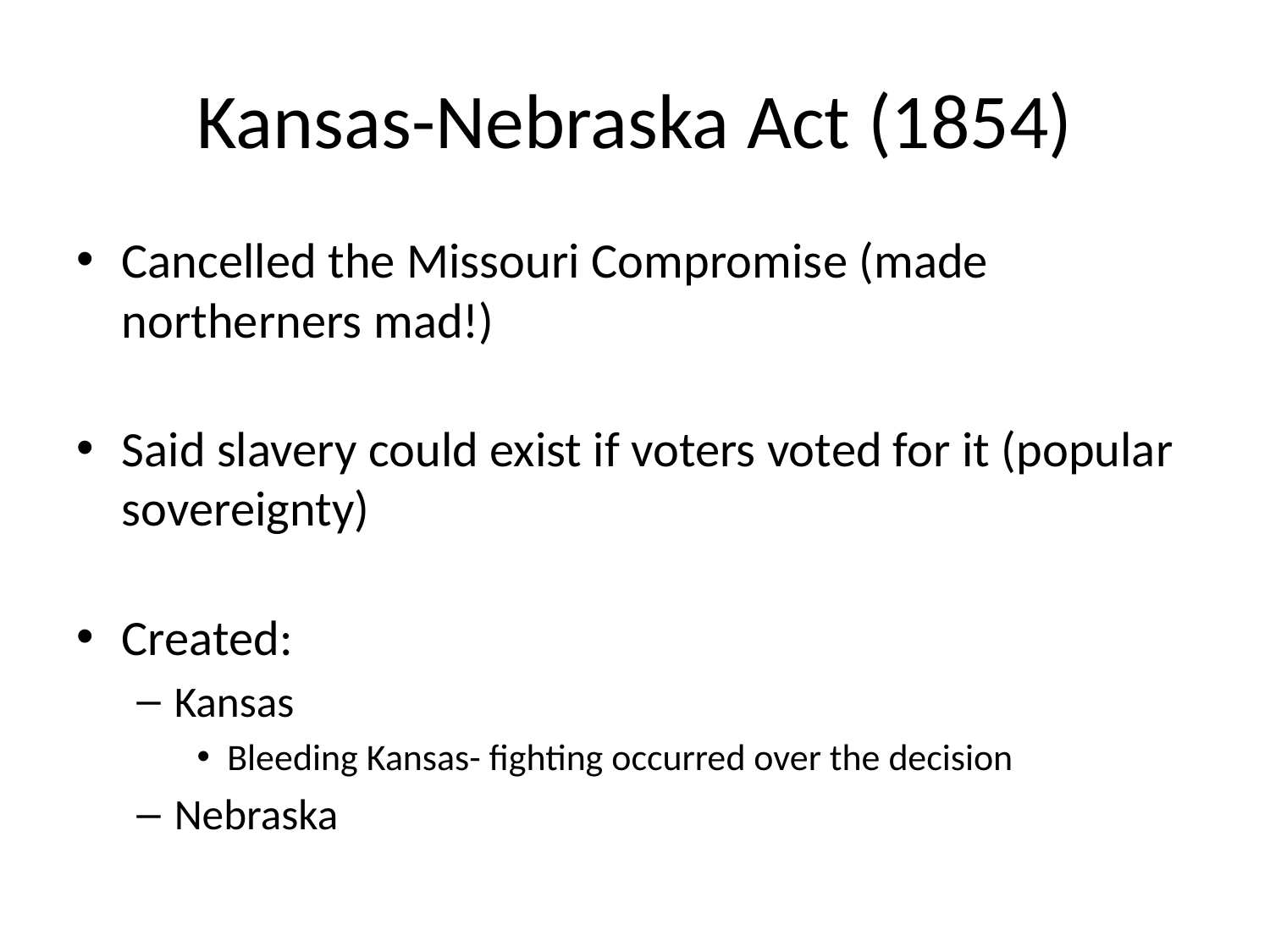

# Kansas-Nebraska Act (1854)
Cancelled the Missouri Compromise (made northerners mad!)
Said slavery could exist if voters voted for it (popular sovereignty)
Created:
Kansas
Bleeding Kansas- fighting occurred over the decision
Nebraska